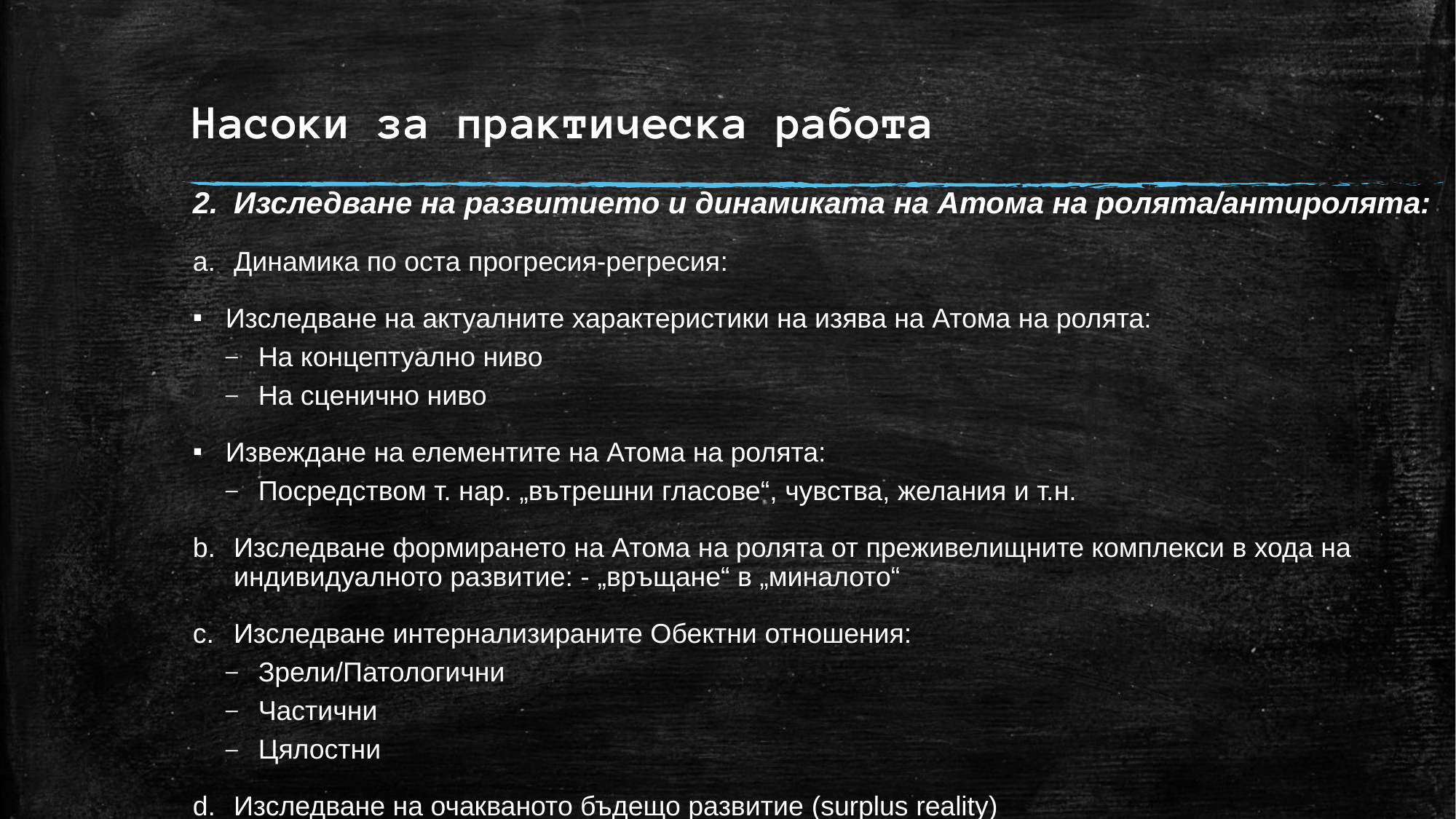

# Насоки за практическа работа
Изследване на развитието и динамиката на Атома на ролята/антиролята:
Динамика по оста прогресия-регресия:
Изследване на актуалните характеристики на изява на Атома на ролята:
На концептуално ниво
На сценично ниво
Извеждане на елементите на Атома на ролята:
Посредством т. нар. „вътрешни гласове“, чувства, желания и т.н.
Изследване формирането на Атома на ролята от преживелищните комплекси в хода на индивидуалното развитие: - „връщане“ в „миналото“
Изследване интернализираните Обектни отношения:
Зрели/Патологични
Частични
Цялостни
Изследване на очакваното бъдещо развитие (surplus reality)